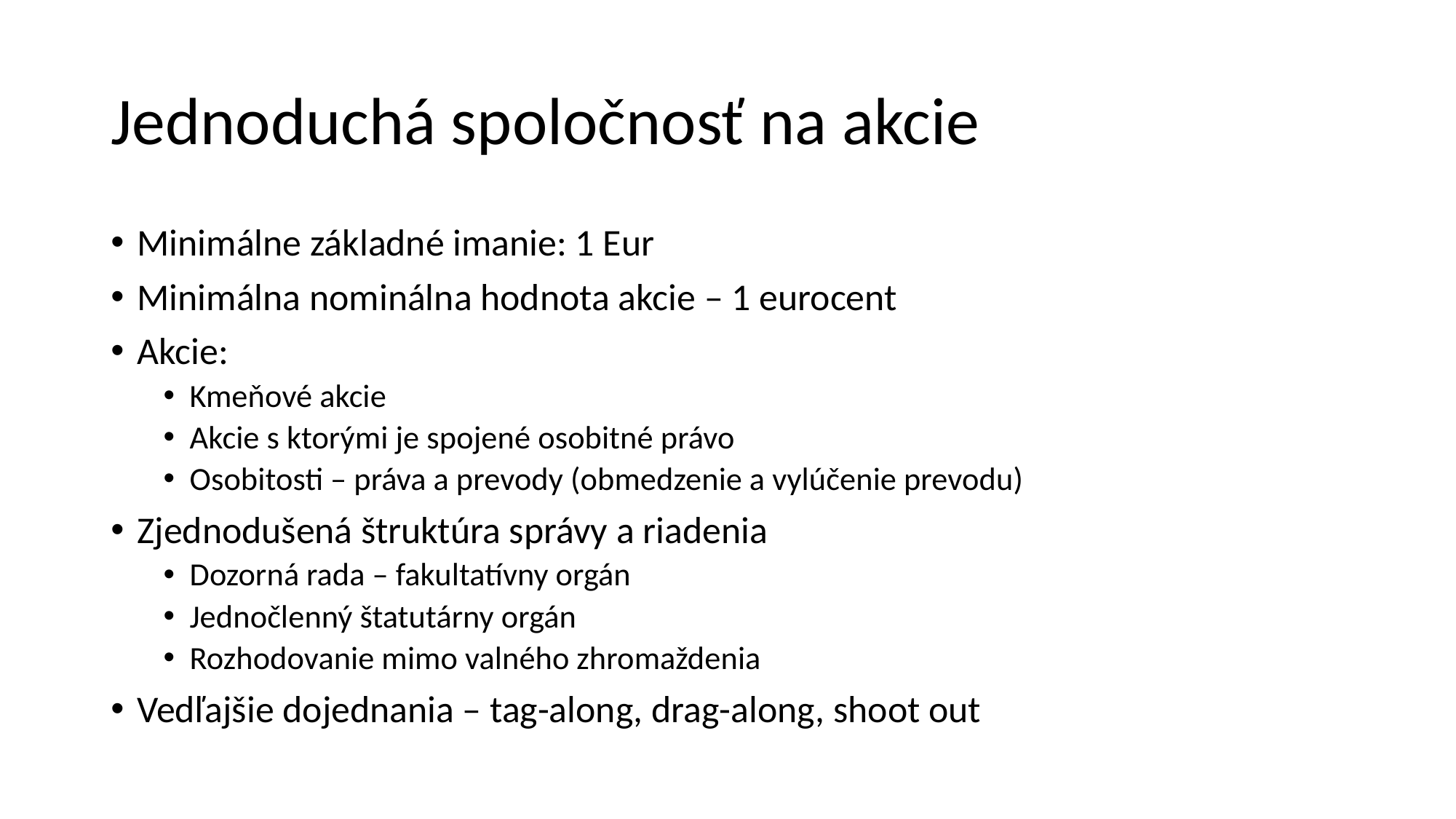

# Jednoduchá spoločnosť na akcie
Minimálne základné imanie: 1 Eur
Minimálna nominálna hodnota akcie – 1 eurocent
Akcie:
Kmeňové akcie
Akcie s ktorými je spojené osobitné právo
Osobitosti – práva a prevody (obmedzenie a vylúčenie prevodu)
Zjednodušená štruktúra správy a riadenia
Dozorná rada – fakultatívny orgán
Jednočlenný štatutárny orgán
Rozhodovanie mimo valného zhromaždenia
Vedľajšie dojednania – tag-along, drag-along, shoot out